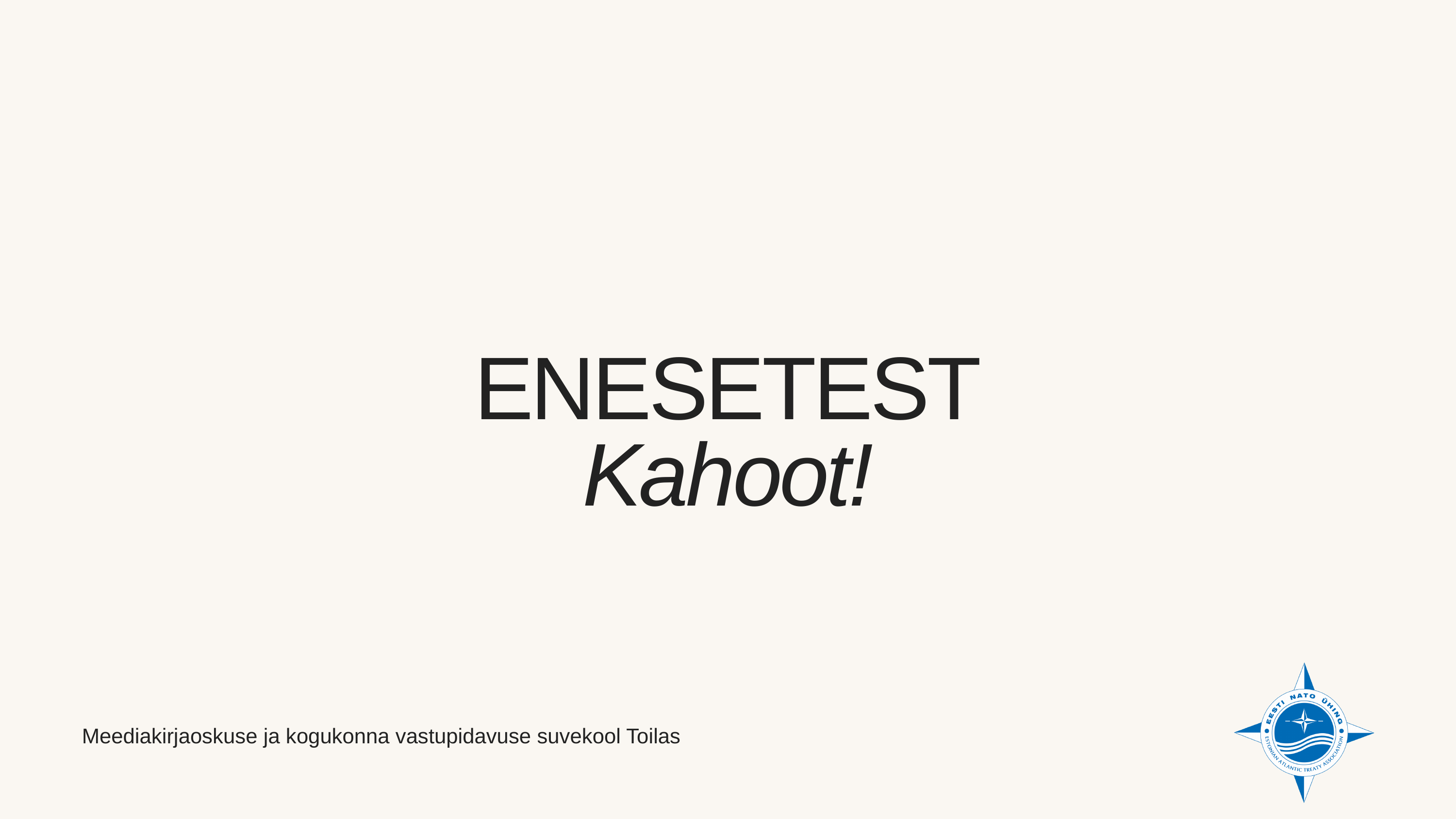

ENESETEST
Kahoot!

Meediakirjaoskuse ja kogukonna vastupidavuse suvekool Toilas